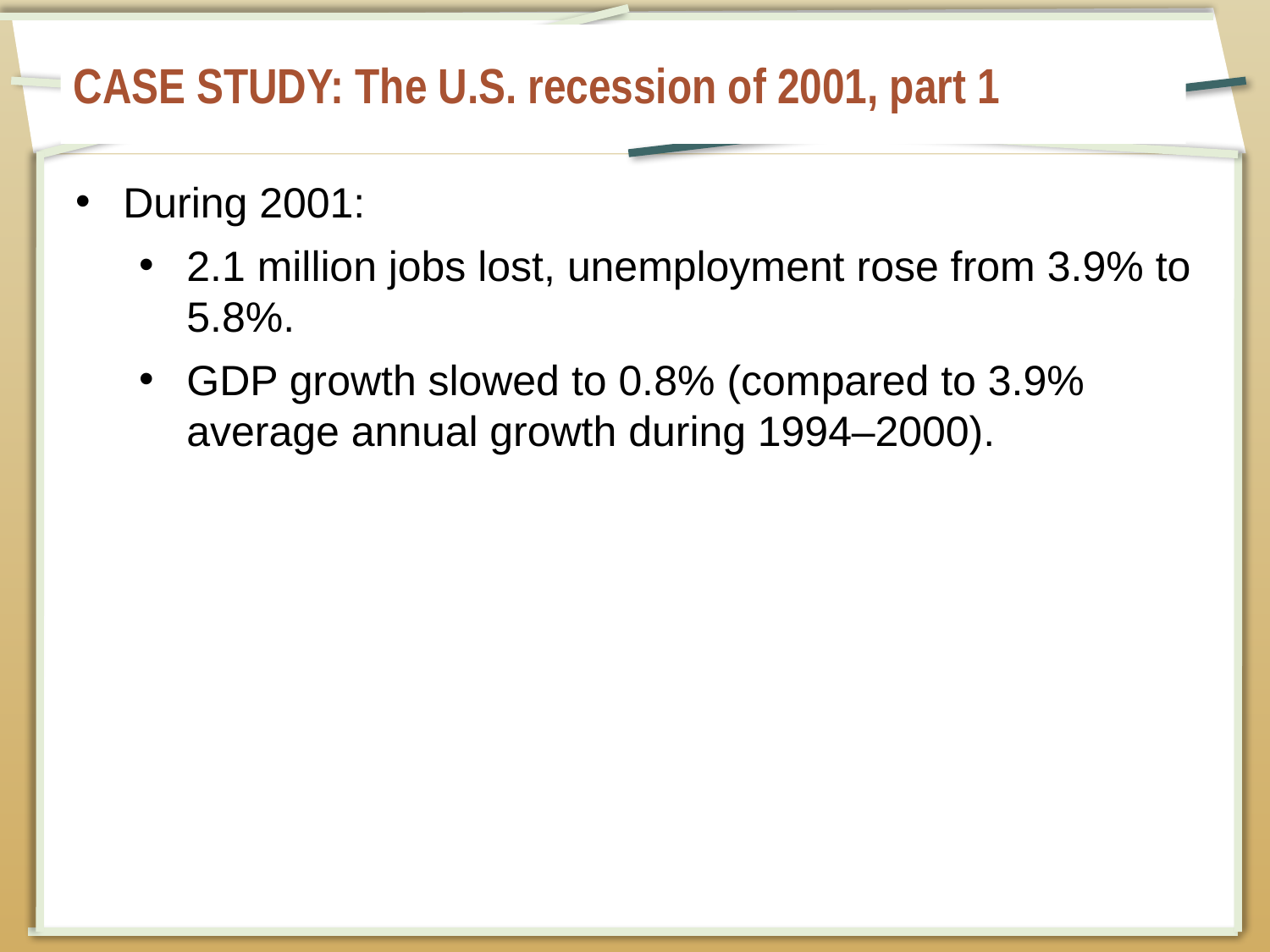

# CASE STUDY: The U.S. recession of 2001, part 1
During 2001:
2.1 million jobs lost, unemployment rose from 3.9% to 5.8%.
GDP growth slowed to 0.8% (compared to 3.9% average annual growth during 1994–2000).